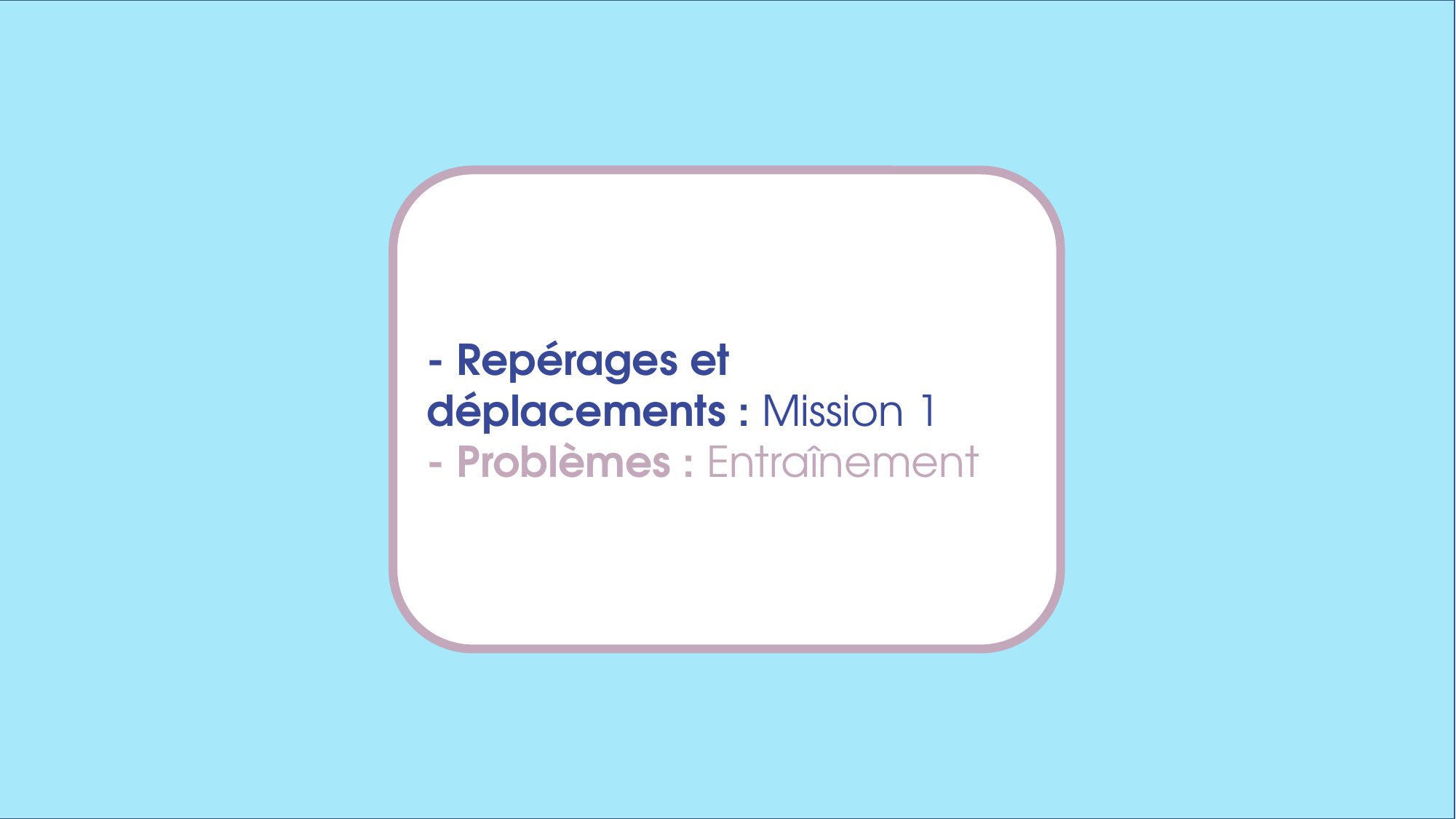

- Repérages et déplacements : Mission 1
- Problèmes : Entraînement
www.maitresseherisson.com